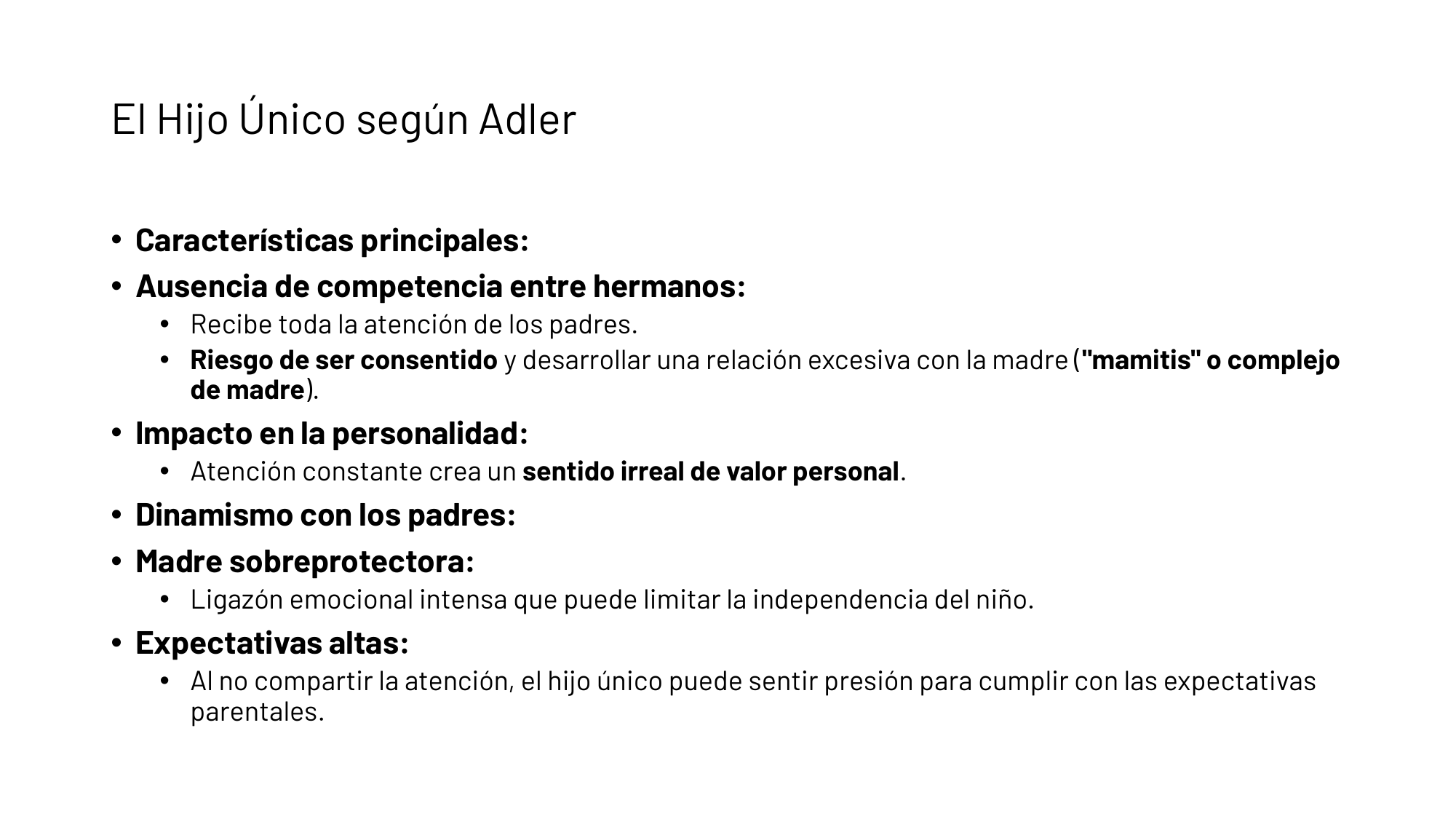

# El Hijo Único según Adler
Características principales:
Ausencia de competencia entre hermanos:
Recibe toda la atención de los padres.
Riesgo de ser consentido y desarrollar una relación excesiva con la madre ("mamitis" o complejo de madre).
Impacto en la personalidad:
Atención constante crea un sentido irreal de valor personal.
Dinamismo con los padres:
Madre sobreprotectora:
Ligazón emocional intensa que puede limitar la independencia del niño.
Expectativas altas:
Al no compartir la atención, el hijo único puede sentir presión para cumplir con las expectativas parentales.